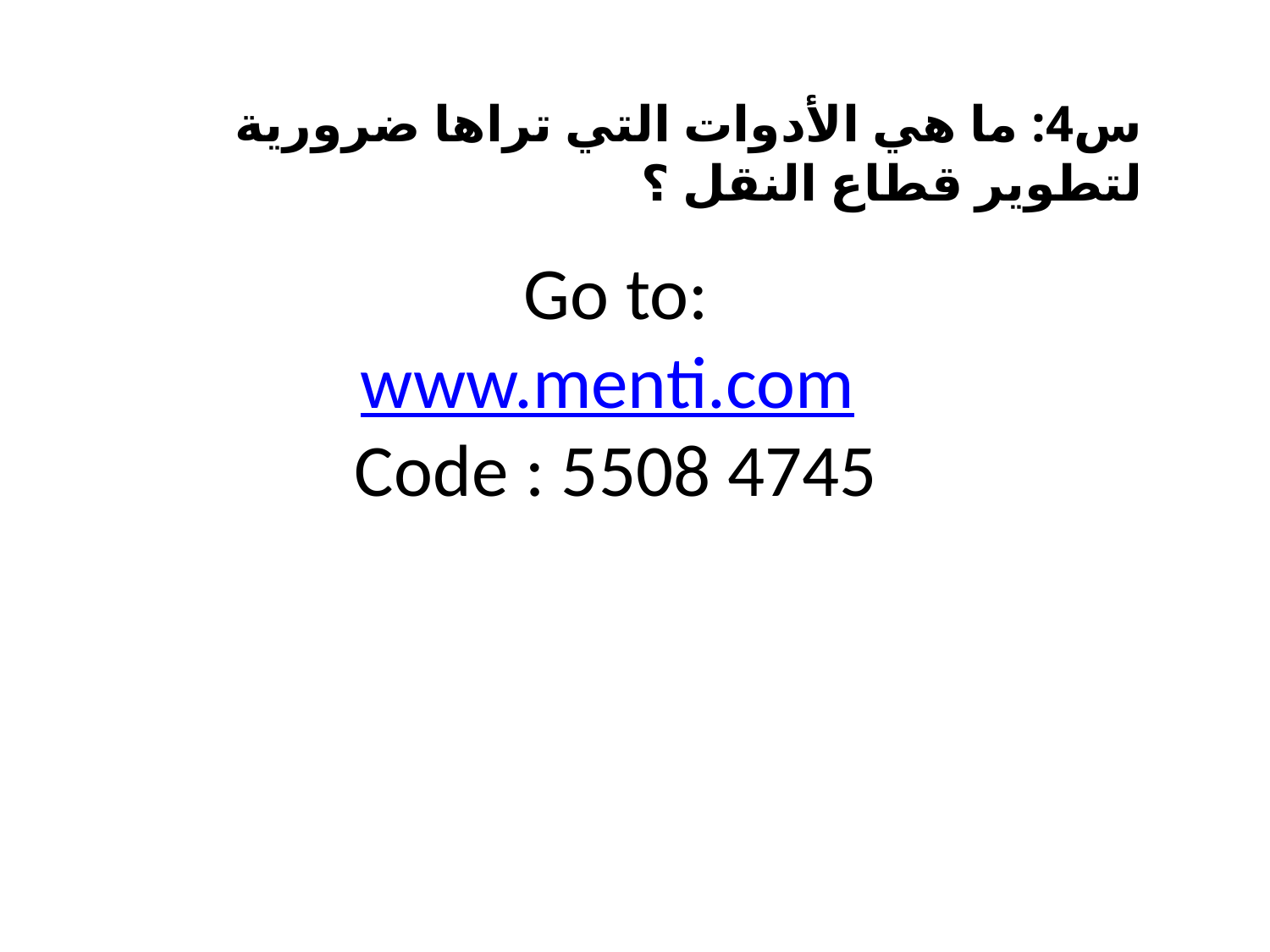

س4: ما هي الأدوات التي تراها ضرورية لتطوير قطاع النقل ؟
# Go to: www.menti.com Code : 5508 4745